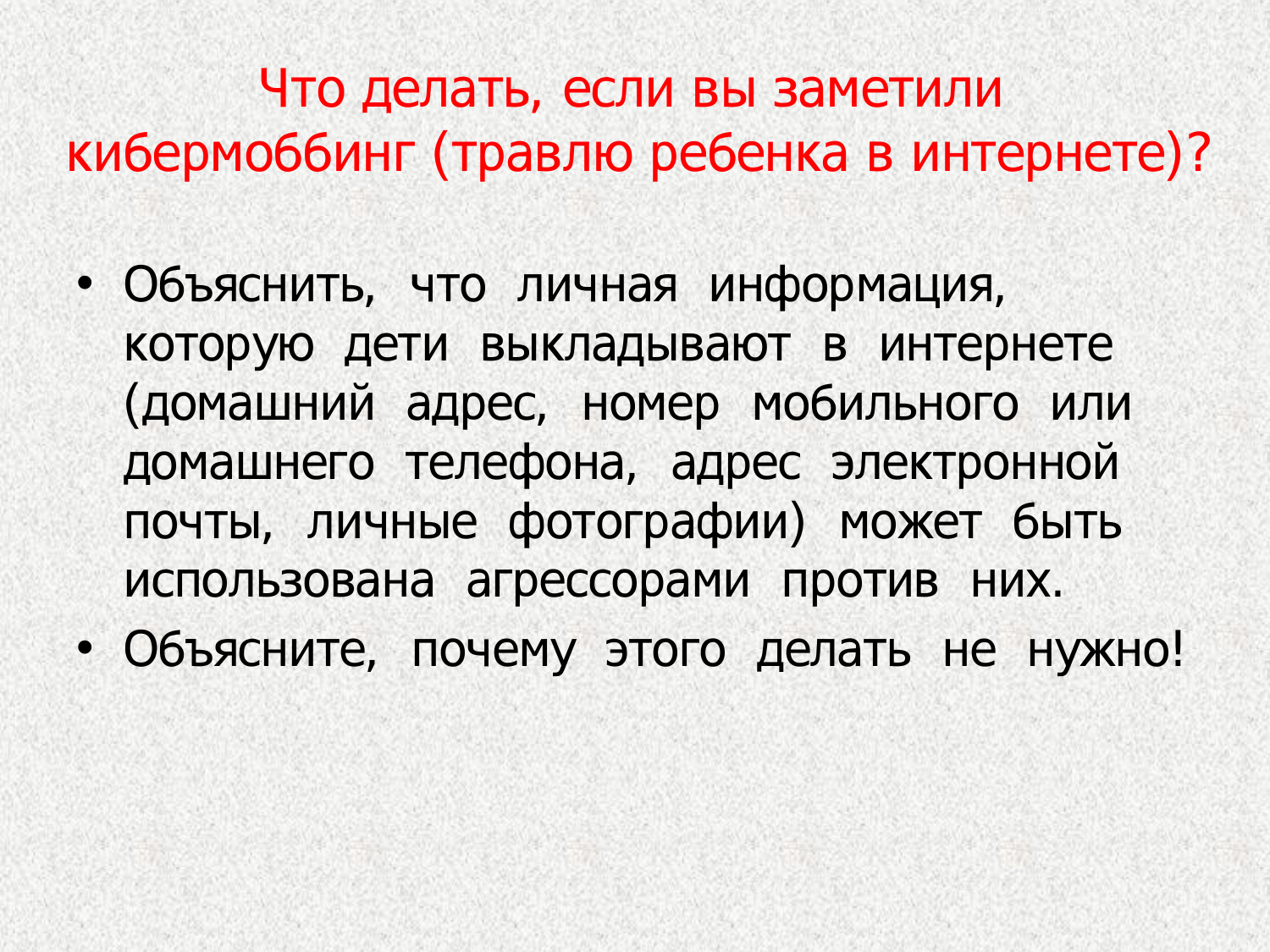

# Что делать, если вы заметили кибермоббинг (травлю ребенка в интернете)?
Объяснить,  что  личная  информация, которую  дети  выкладывают  в  интернете (домашний  адрес,  номер  мобильного  или домашнего  телефона,  адрес  электронной почты,  личные  фотографии)  может  быть использована  агрессорами  против  них.
Объясните,  почему  этого  делать  не  нужно!